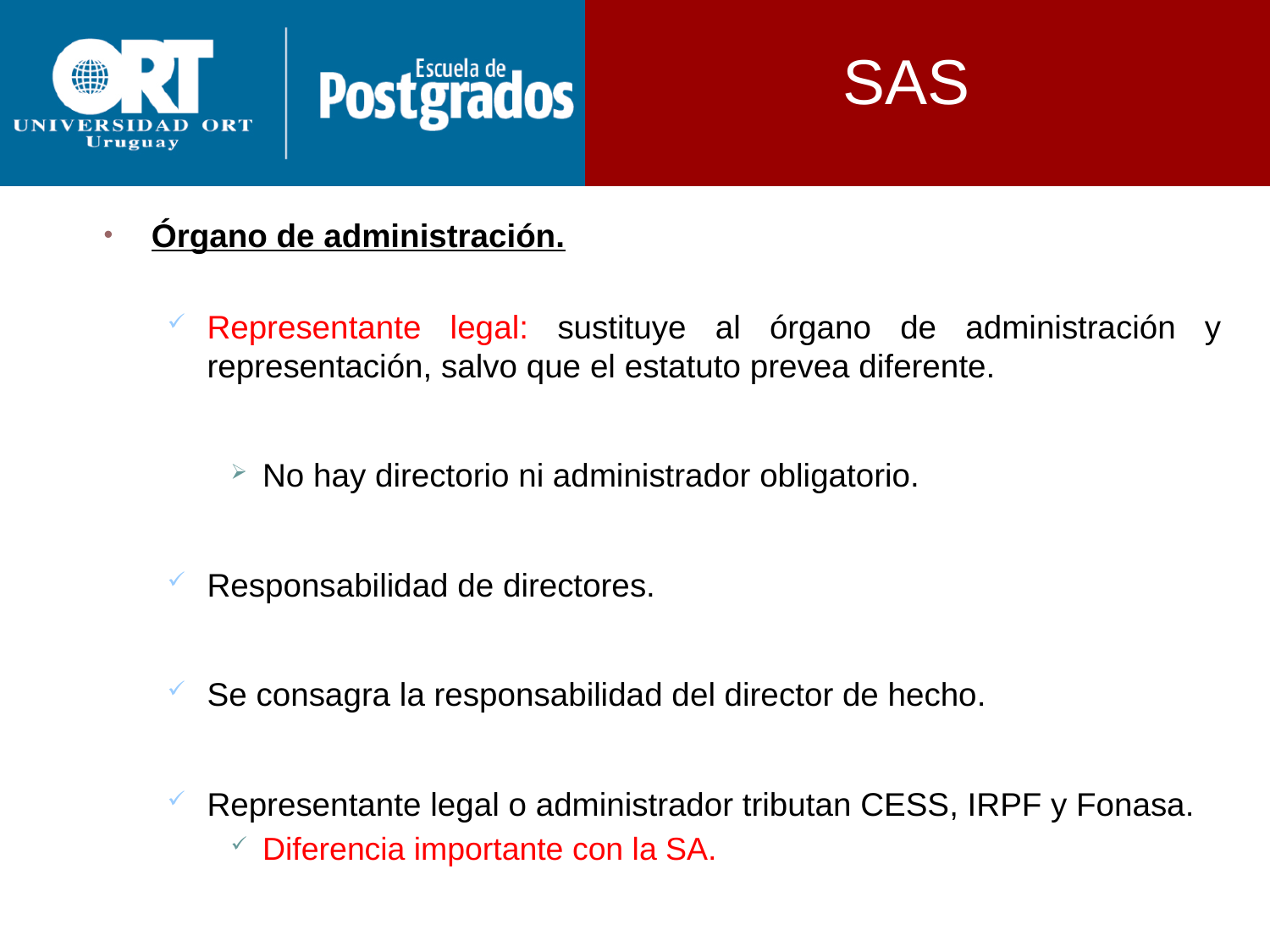

SAS

Órgano de administración.

Representante legal: sustituye al órgano de administración y representación, salvo que el estatuto prevea diferente.

No hay directorio ni administrador obligatorio.

Responsabilidad de directores.

Se consagra la responsabilidad del director de hecho.

Representante legal o administrador tributan CESS, IRPF y Fonasa.
Diferencia importante con la SA.